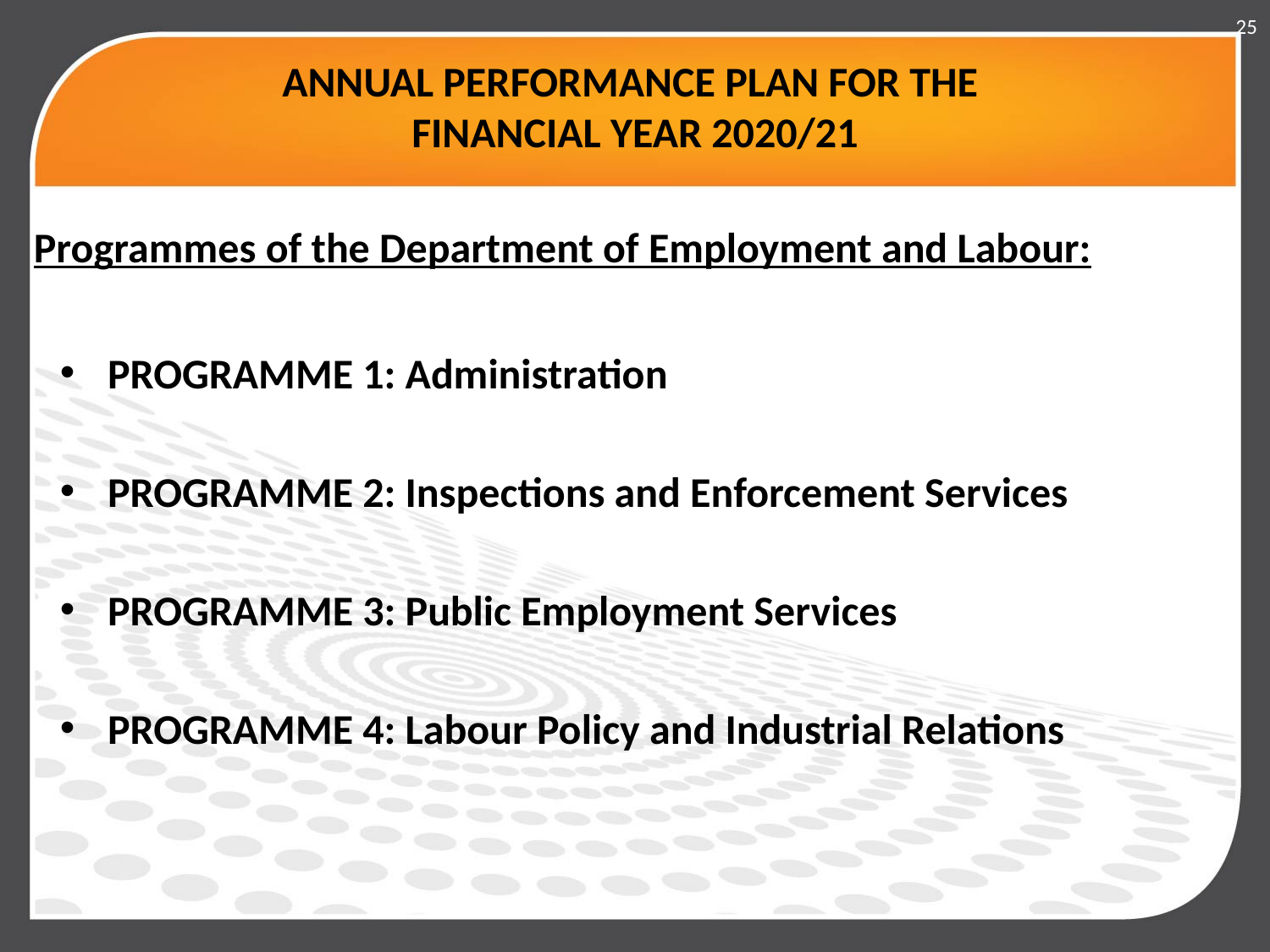

25
# ANNUAL PERFORMANCE PLAN FOR THE FINANCIAL YEAR 2020/21
Programmes of the Department of Employment and Labour:
PROGRAMME 1: Administration

PROGRAMME 2: Inspections and Enforcement Services

PROGRAMME 3: Public Employment Services

PROGRAMME 4: Labour Policy and Industrial Relations